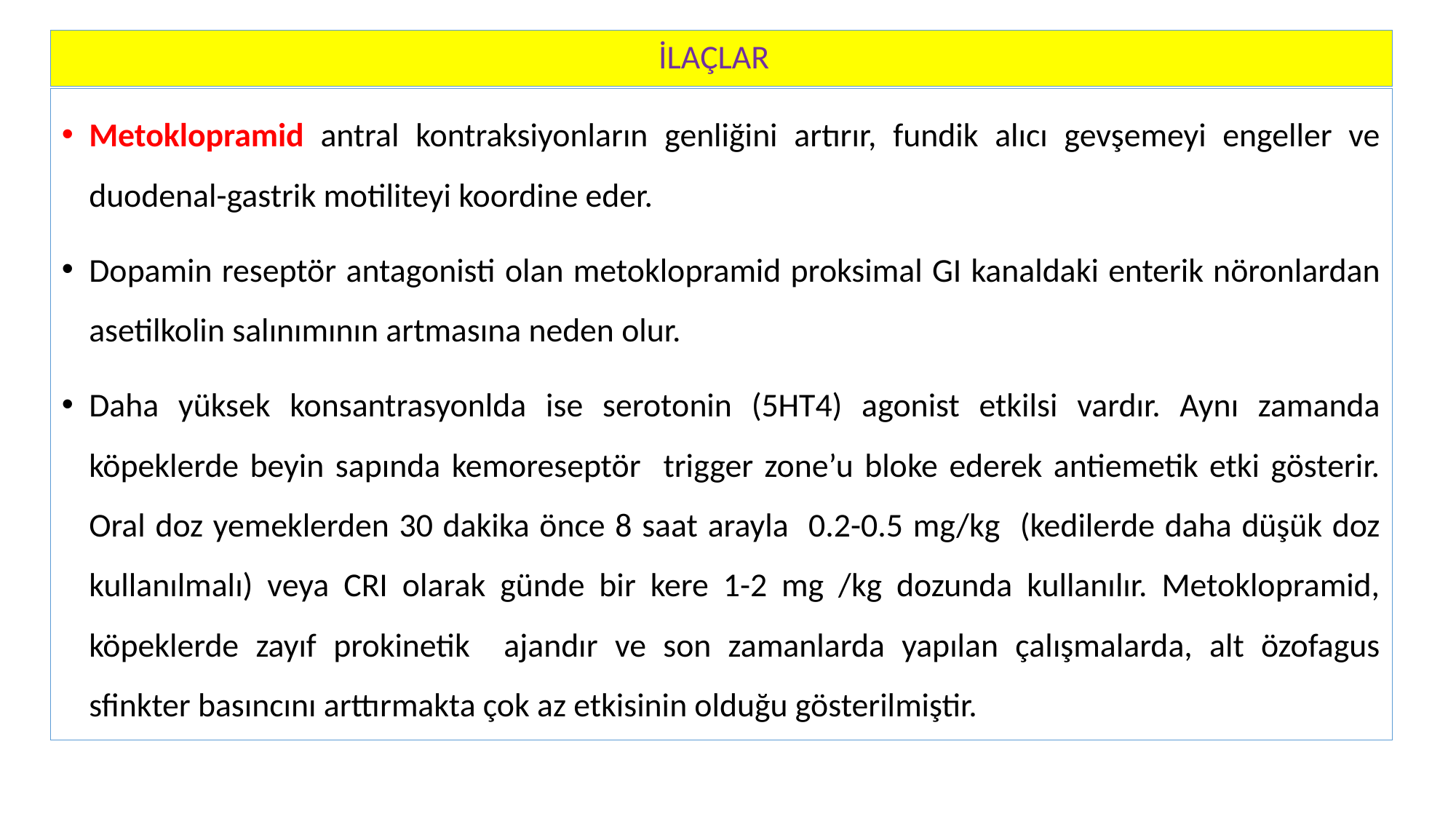

İLAÇLAR
Metoklopramid antral kontraksiyonların genliğini artırır, fundik alıcı gevşemeyi engeller ve duodenal-gastrik motiliteyi koordine eder.
Dopamin reseptör antagonisti olan metoklopramid proksimal GI kanaldaki enterik nöronlardan asetilkolin salınımının artmasına neden olur.
Daha yüksek konsantrasyonlda ise serotonin (5HT4) agonist etkilsi vardır. Aynı zamanda köpeklerde beyin sapında kemoreseptör  trigger zone’u bloke ederek antiemetik etki gösterir. Oral doz yemeklerden 30 dakika önce 8 saat arayla  0.2-0.5 mg/kg  (kedilerde daha düşük doz kullanılmalı) veya CRI olarak günde bir kere 1-2 mg /kg dozunda kullanılır. Metoklopramid, köpeklerde zayıf prokinetik  ajandır ve son zamanlarda yapılan çalışmalarda, alt özofagus sfinkter basıncını arttırmakta çok az etkisinin olduğu gösterilmiştir.